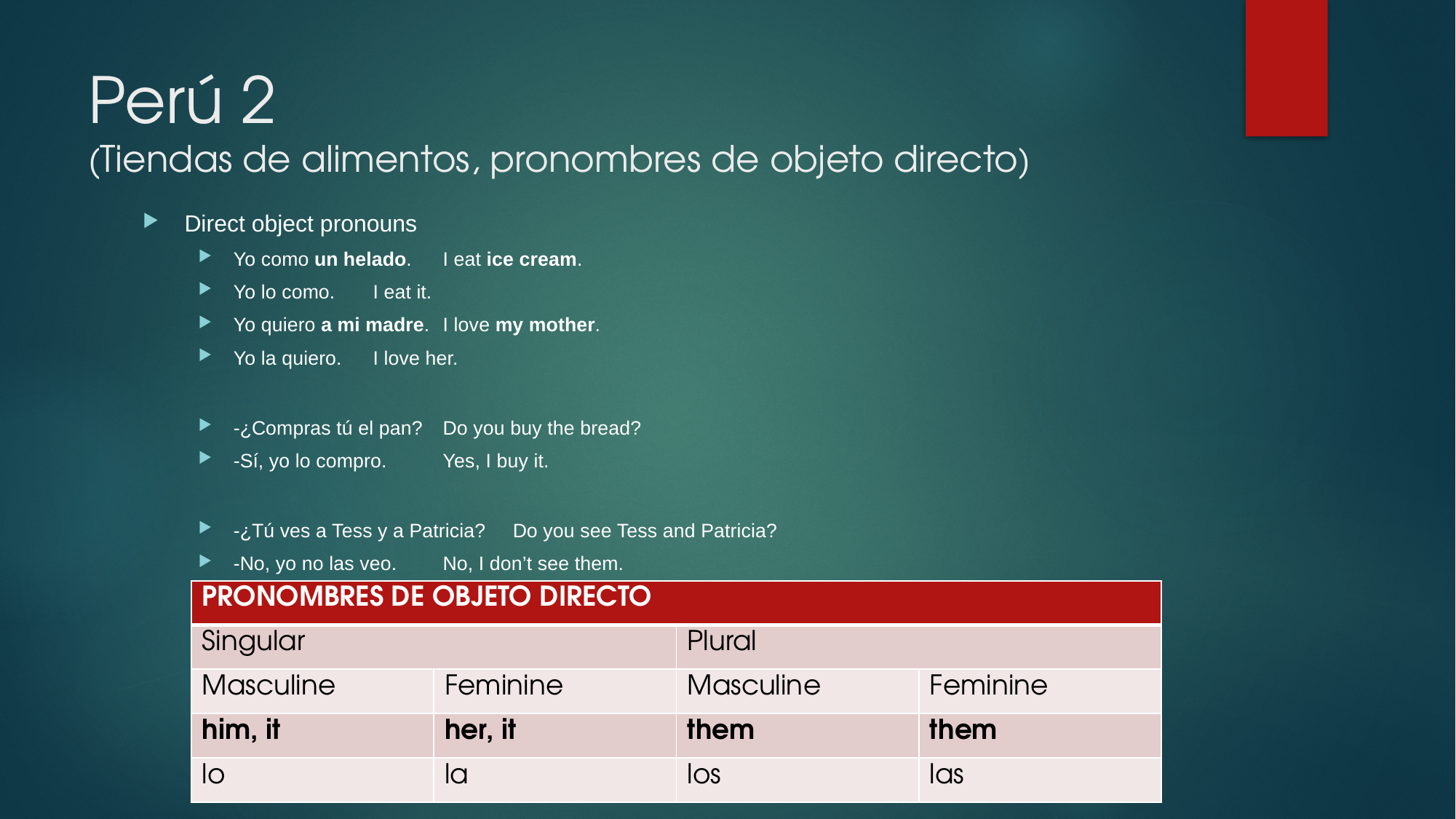

# Perú 2 (Tiendas de alimentos, pronombres de objeto directo)
Direct object pronouns
Yo como un helado.					I eat ice cream.
Yo lo como.						I eat it.
Yo quiero a mi madre.				I love my mother.
Yo la quiero.						I love her.

-¿Compras tú el pan?				Do you buy the bread?
-Sí, yo lo compro.					Yes, I buy it.

-¿Tú ves a Tess y a Patricia?			Do you see Tess and Patricia?
-No, yo no las veo.					No, I don’t see them.

| PRONOMBRES DE OBJETO DIRECTO |  |  |  |
| --- | --- | --- | --- |
| Singular |  | Plural |  |
| Masculine | Feminine | Masculine | Feminine |
| him, it | her, it | them | them |
| lo | la | los | las |